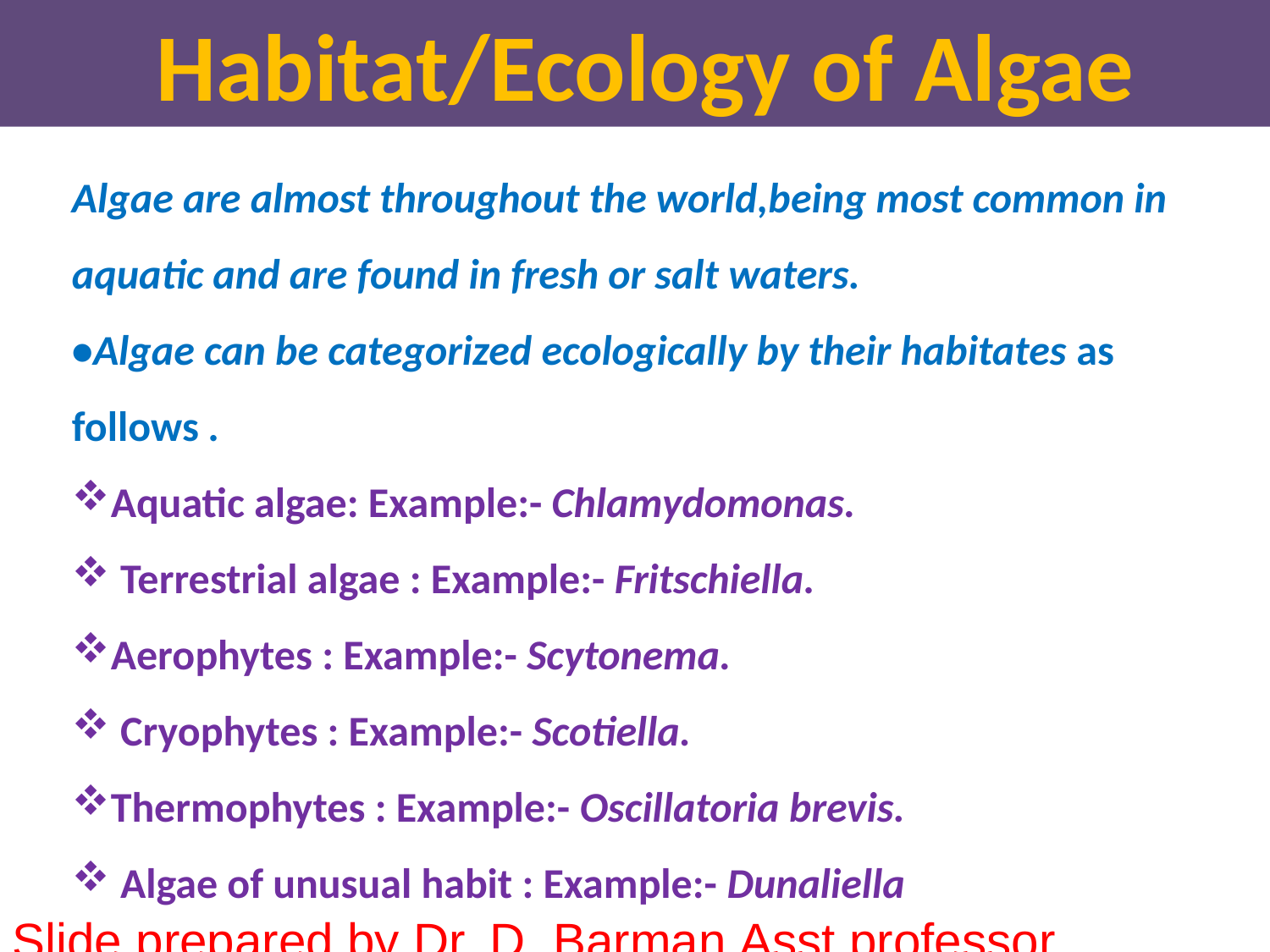

Habitat/Ecology of Algae
Algae are almost throughout the world,being most common in
aquatic and are found in fresh or salt waters.
•Algae can be categorized ecologically by their habitates as
follows .
Aquatic algae: Example:- Chlamydomonas.
 Terrestrial algae : Example:- Fritschiella.
Aerophytes : Example:- Scytonema.
 Cryophytes : Example:- Scotiella.
Thermophytes : Example:- Oscillatoria brevis.
 Algae of unusual habit : Example:- Dunaliella
Slide prepared by Dr. D. Barman,Asst professor, Goalpara College